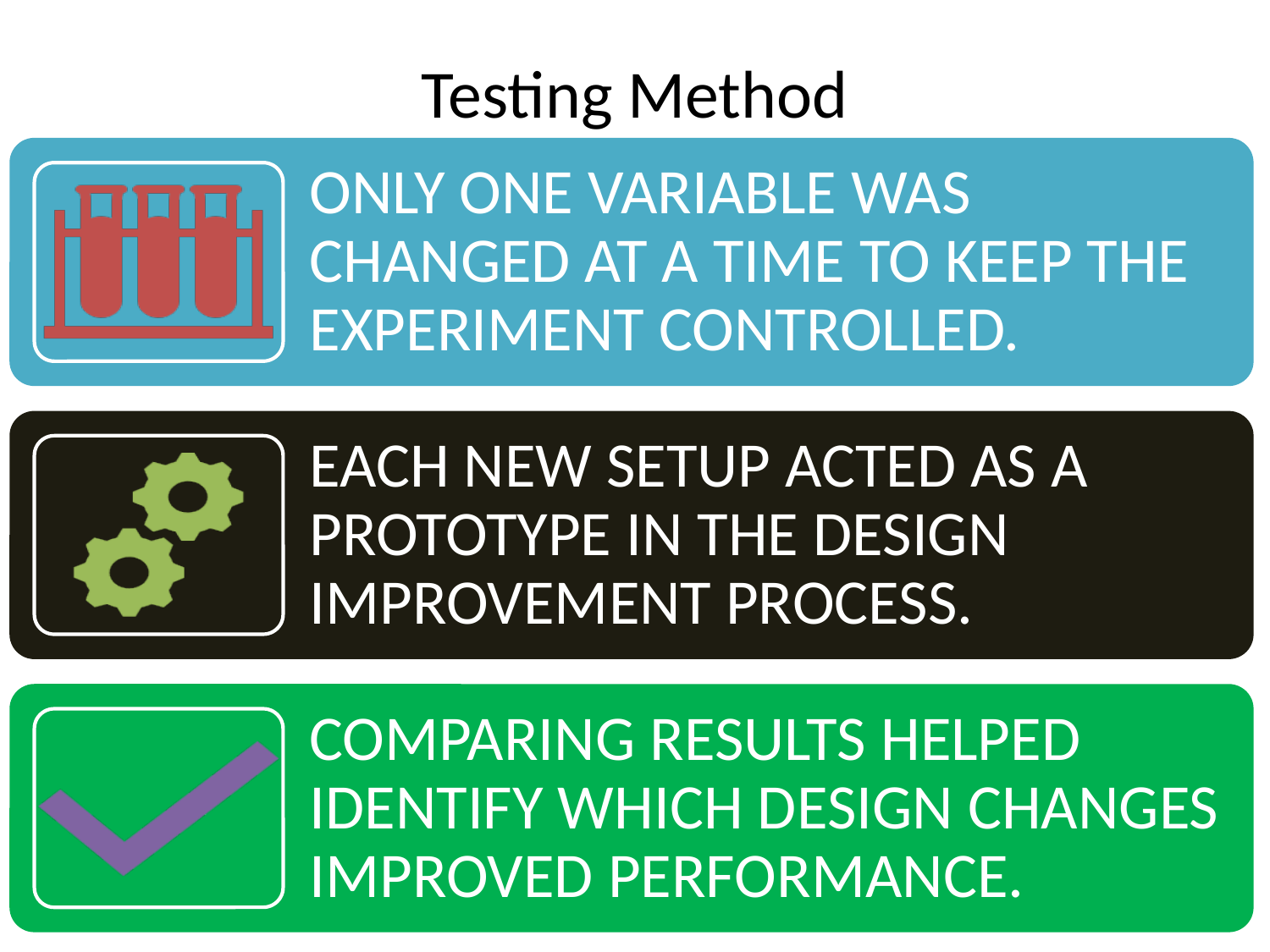

# Testing Method
Only one variable was changed at a time to keep the experiment controlled.
Each new setup acted as a prototype in the design improvement process.
Comparing results helped identify which design changes improved performance.